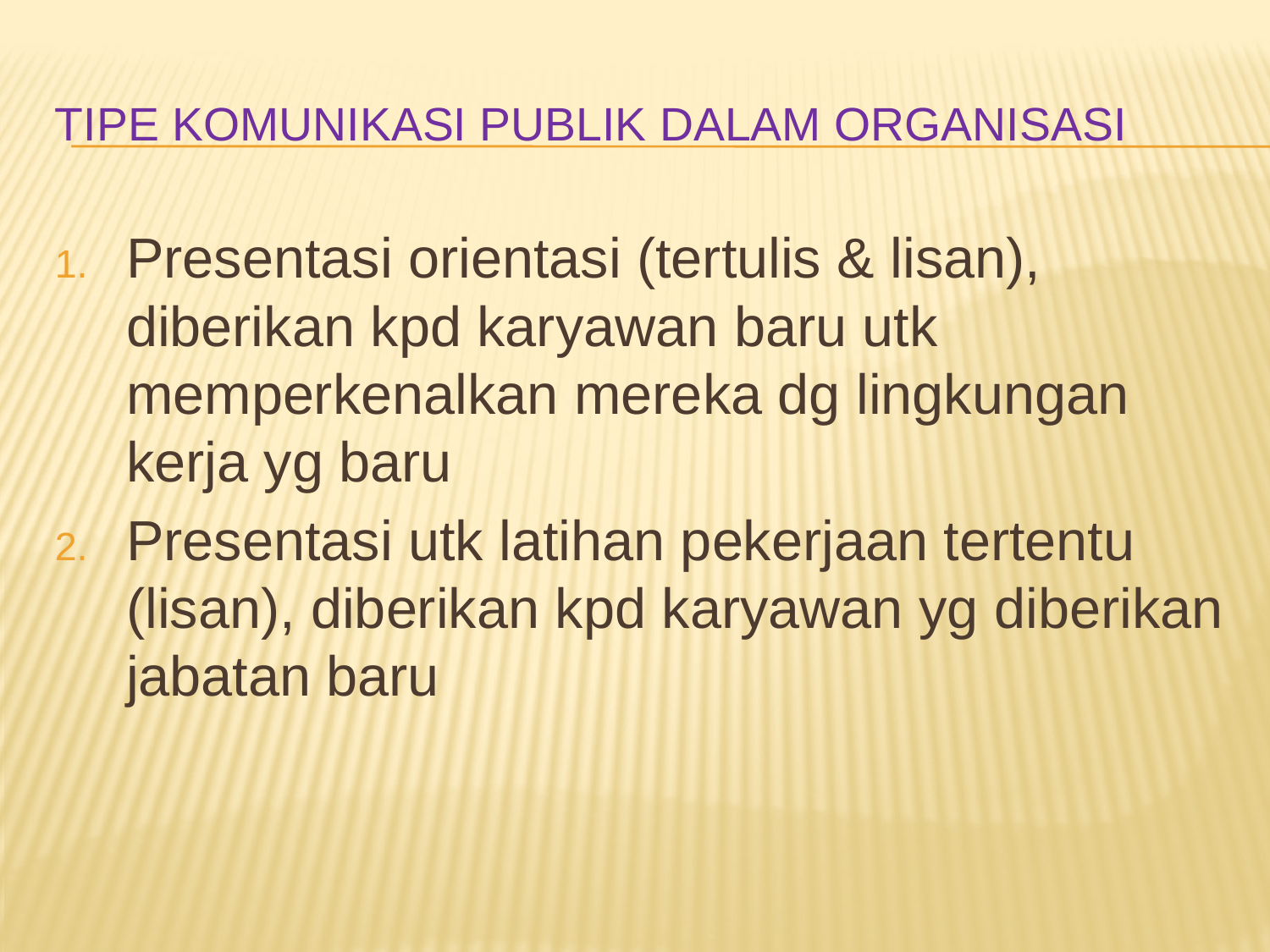

# TIPE KOMUNIKASI PUBLIK DALAM ORGANISASI
Presentasi orientasi (tertulis & lisan), diberikan kpd karyawan baru utk memperkenalkan mereka dg lingkungan kerja yg baru
Presentasi utk latihan pekerjaan tertentu (lisan), diberikan kpd karyawan yg diberikan jabatan baru